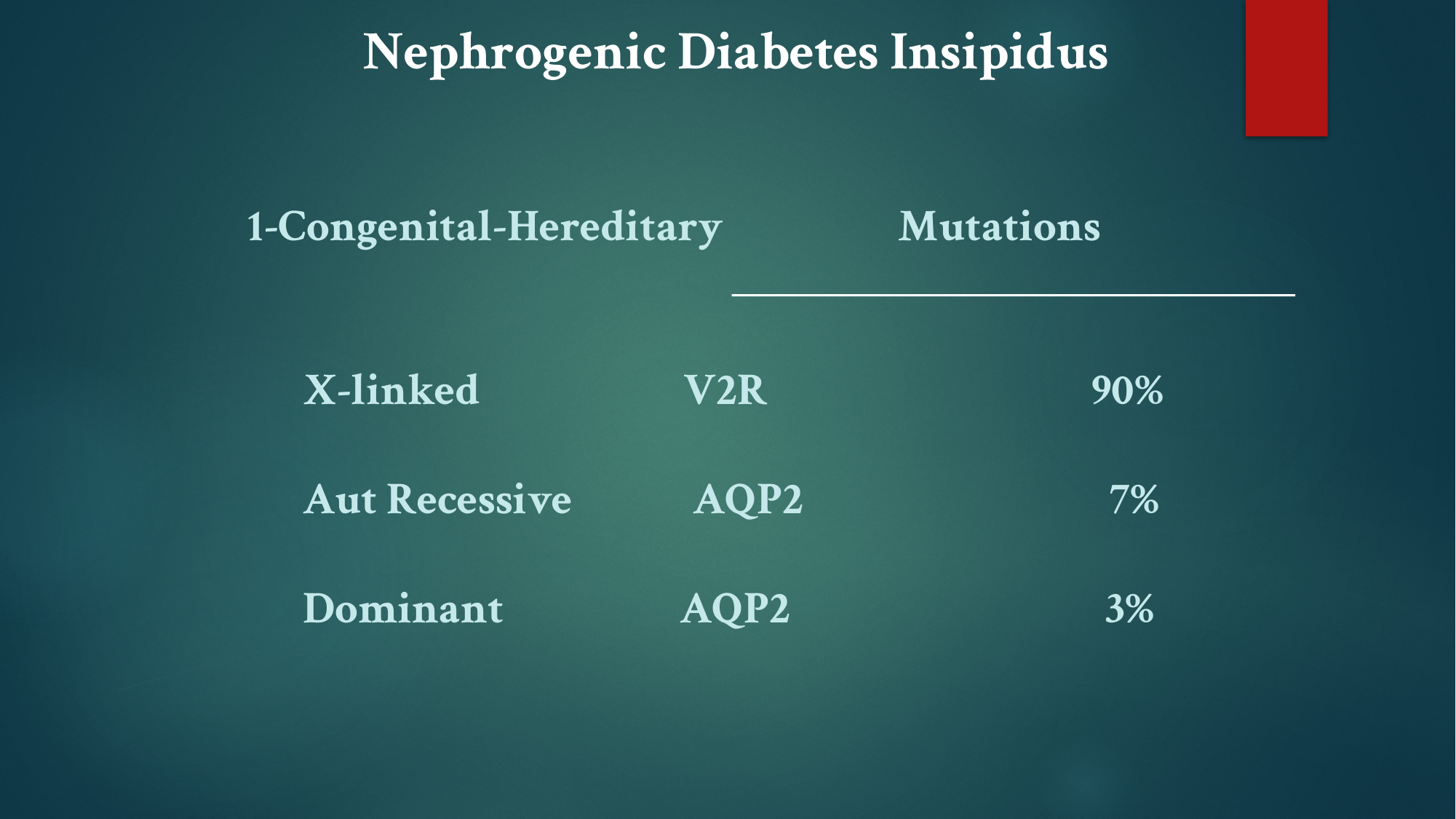

Nephrogenic Diabetes Insipidus
1-Congenital-Hereditary                   Mutations

      X-linked                      V2R                                   90%

      Aut Recessive             AQP2                                 7%

      Dominant                   AQP2                                  3%